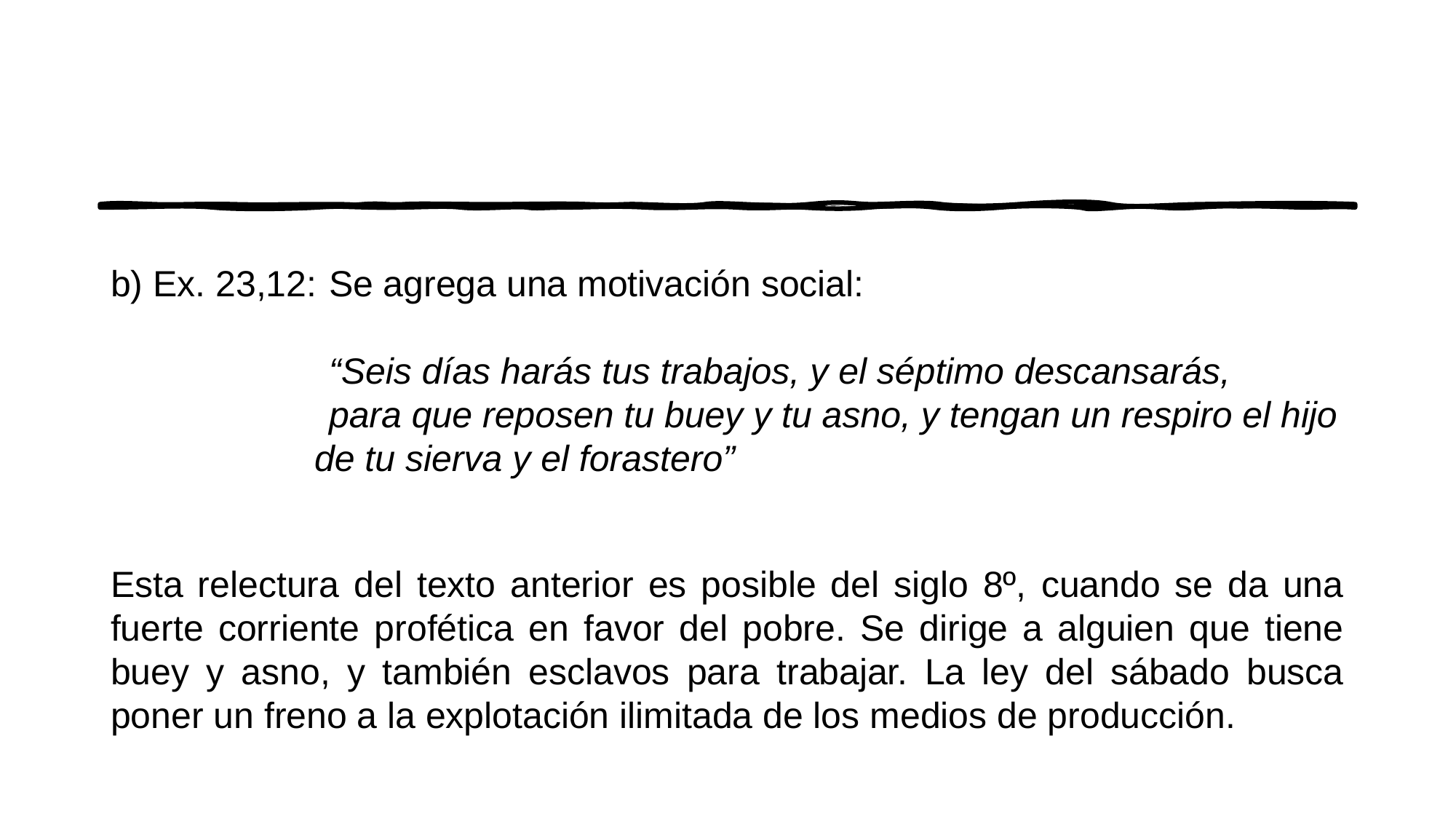

#
b) Ex. 23,12:	Se agrega una motivación social:

		“Seis días harás tus trabajos, y el séptimo descansarás,
		para que reposen tu buey y tu asno, y tengan un respiro el hijo
                    de tu sierva y el forastero”
Esta relectura del texto anterior es posible del siglo 8º, cuando se da una fuerte corriente profética en favor del pobre. Se dirige a alguien que tiene buey y asno, y también esclavos para trabajar. La ley del sábado busca poner un freno a la explotación ilimitada de los medios de producción.